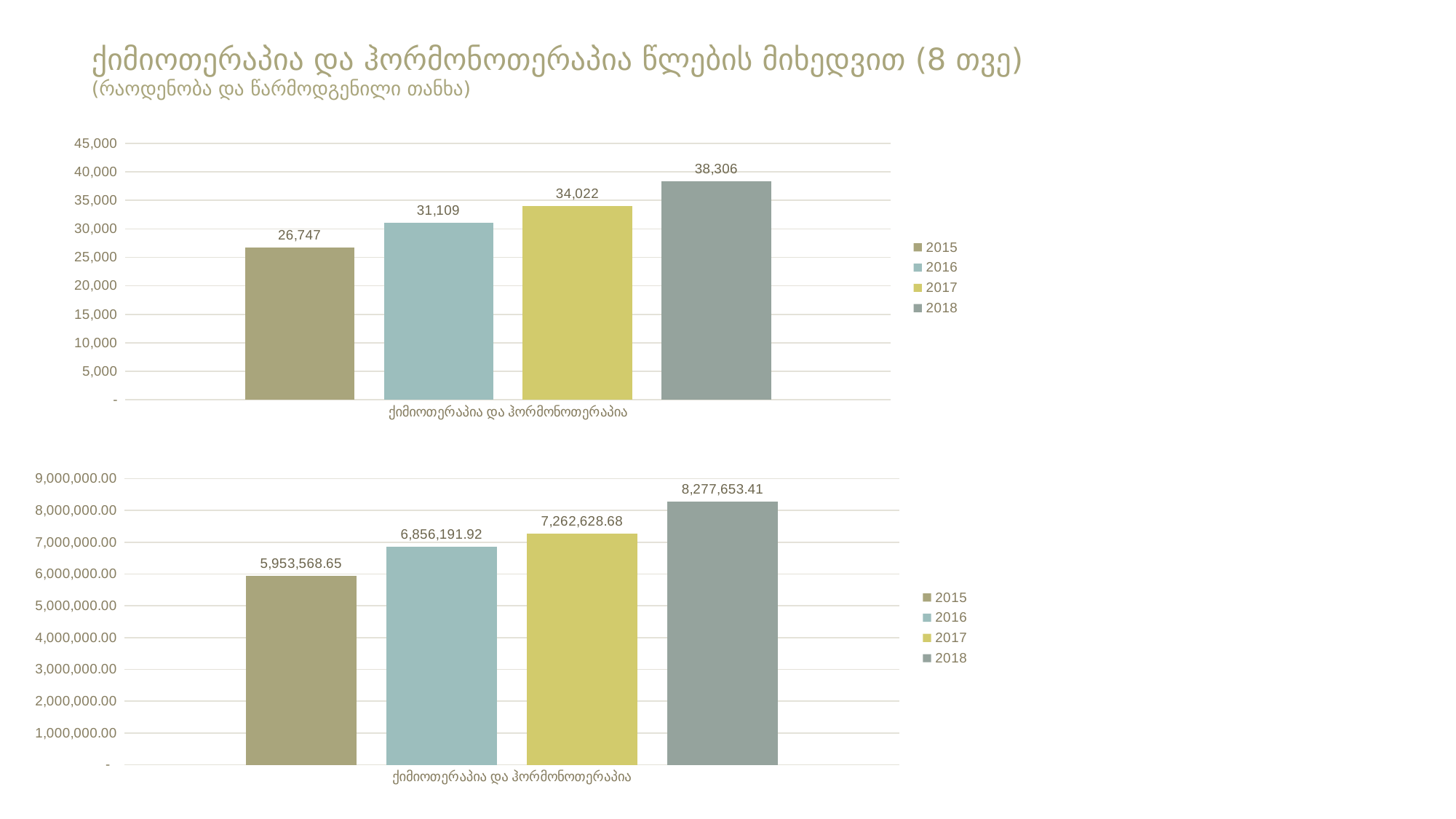

ქიმიოთერაპია და ჰორმონოთერაპია წლების მიხედვით (8 თვე)
(რაოდენობა და წარმოდგენილი თანხა)

### Chart

| Category | 2015 | 2016 | 2017 | 2018 |
|---|---|---|---|---|
| ქიმიოთერაპია და ჰორმონოთერაპია | 26747.0 | 31109.0 | 34022.0 | 38306.0 |

### Chart

| Category | 2015 | 2016 | 2017 | 2018 |
|---|---|---|---|---|
| ქიმიოთერაპია და ჰორმონოთერაპია | 5953568.649999999 | 6856191.919999999 | 7262628.68 | 8277653.409999998 |